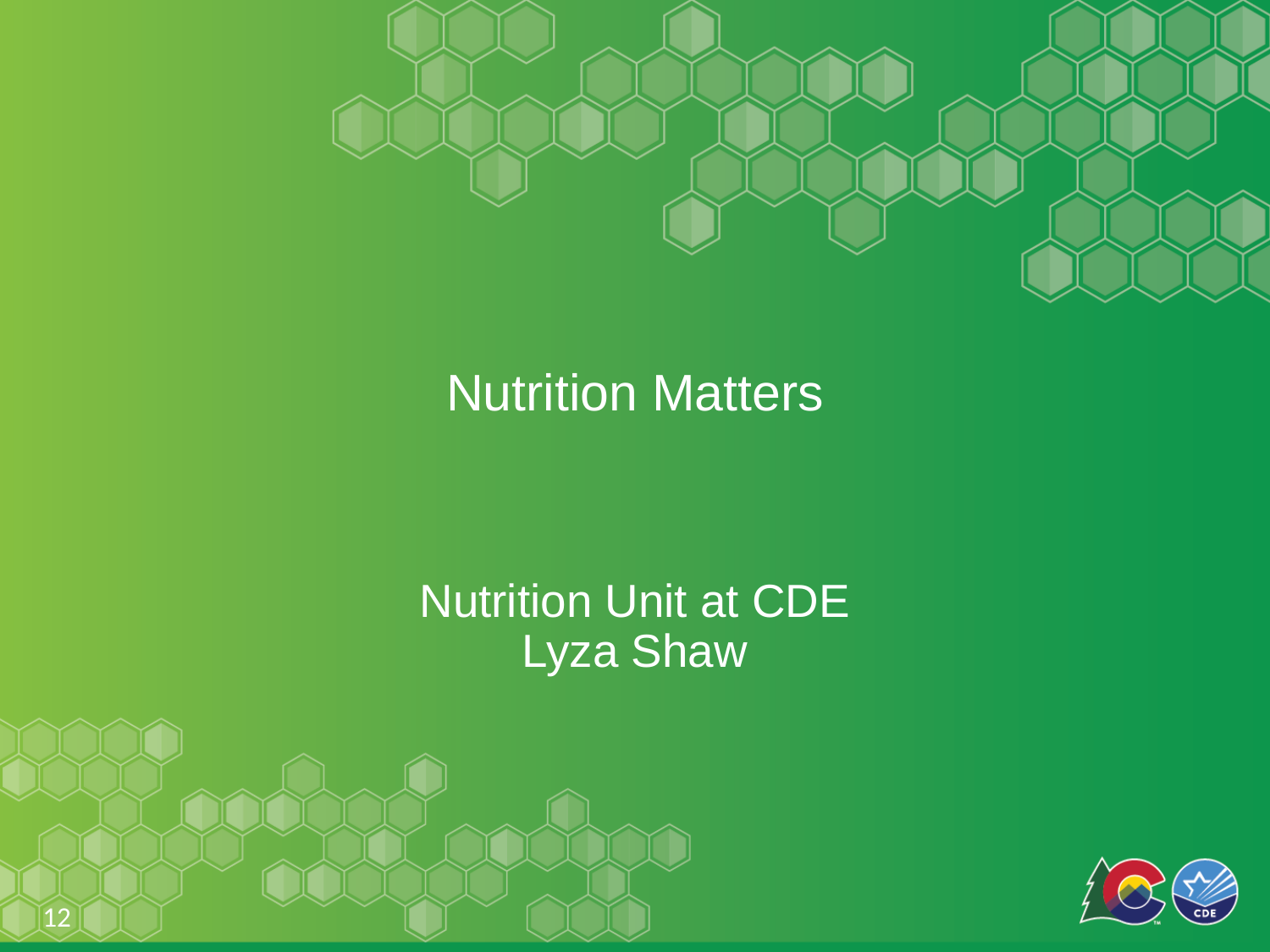

# Nutrition Matters Nutrition Unit at CDE Lyza Shaw
12